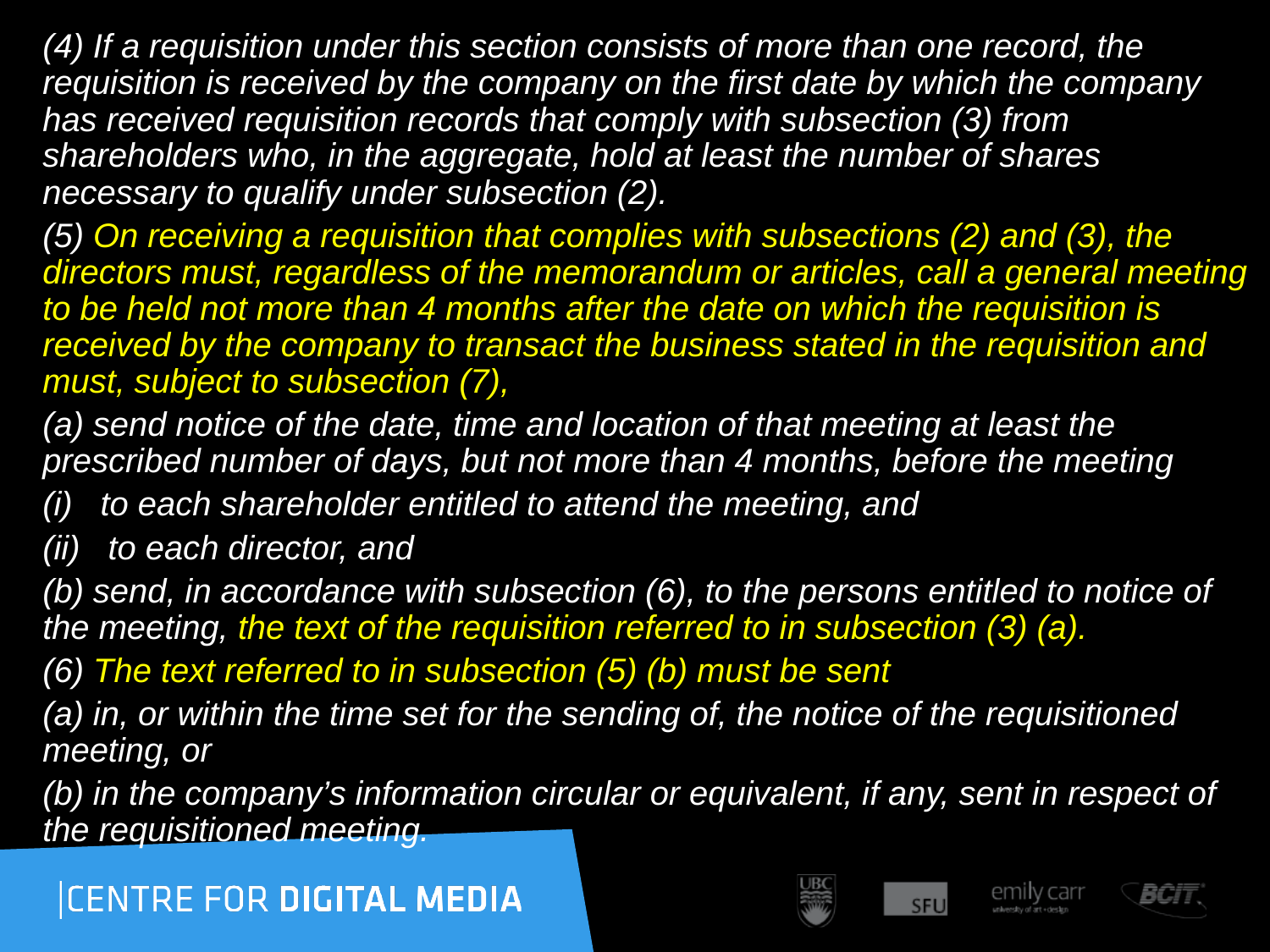

(4) If a requisition under this section consists of more than one record, the requisition is received by the company on the first date by which the company has received requisition records that comply with subsection (3) from shareholders who, in the aggregate, hold at least the number of shares necessary to qualify under subsection (2).
(5) On receiving a requisition that complies with subsections (2) and (3), the directors must, regardless of the memorandum or articles, call a general meeting to be held not more than 4 months after the date on which the requisition is received by the company to transact the business stated in the requisition and must, subject to subsection (7),
(a) send notice of the date, time and location of that meeting at least the prescribed number of days, but not more than 4 months, before the meeting
(i)   to each shareholder entitled to attend the meeting, and
(ii)   to each director, and
(b) send, in accordance with subsection (6), to the persons entitled to notice of the meeting, the text of the requisition referred to in subsection (3) (a).
(6) The text referred to in subsection (5) (b) must be sent
(a) in, or within the time set for the sending of, the notice of the requisitioned meeting, or
(b) in the company’s information circular or equivalent, if any, sent in respect of the requisitioned meeting.